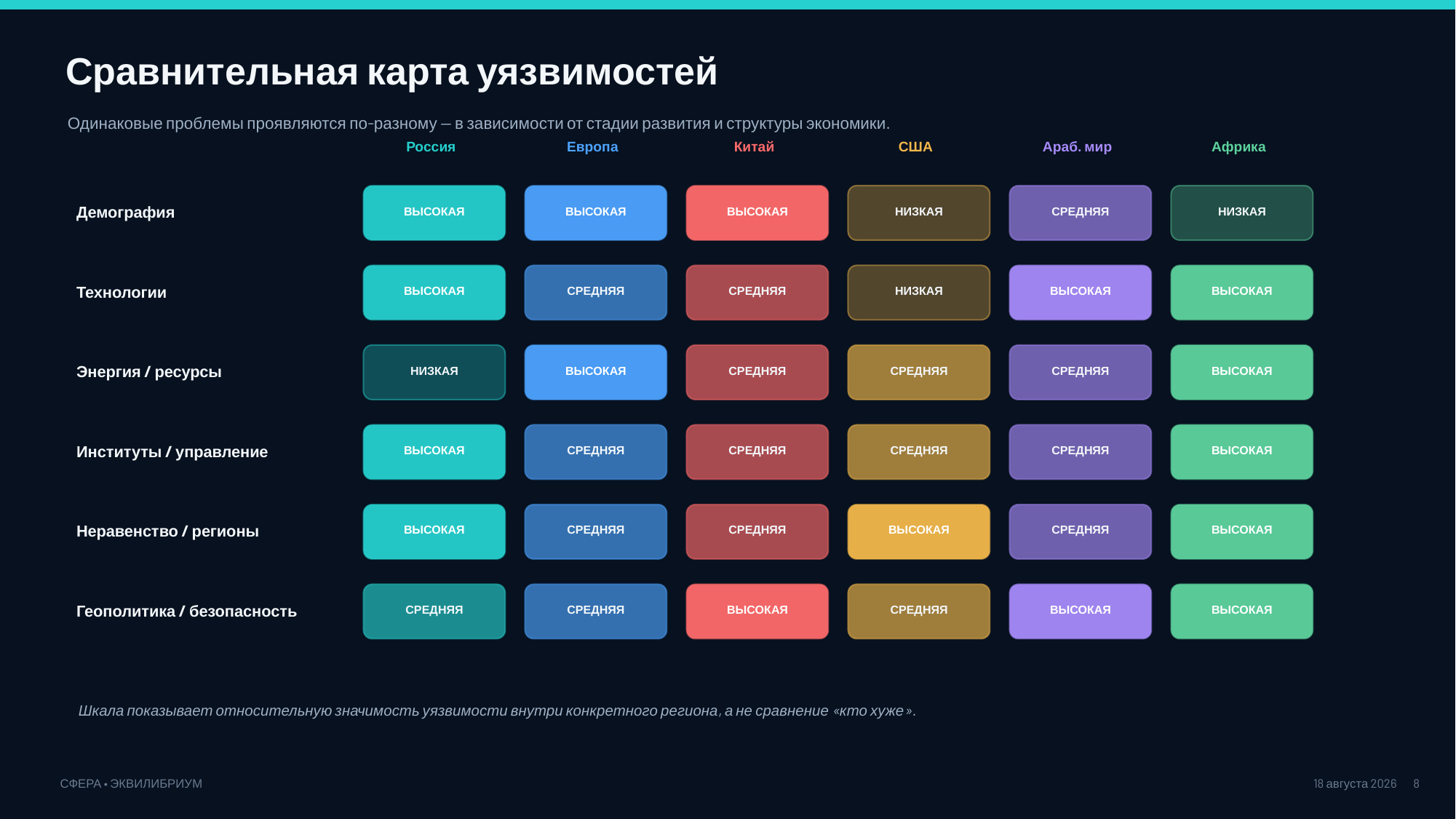

Сравнительная карта уязвимостей
Одинаковые проблемы проявляются по-разному — в зависимости от стадии развития и структуры экономики.
Россия
Европа
Китай
США
Араб. мир
Африка

Демография
ВЫСОКАЯ
ВЫСОКАЯ
ВЫСОКАЯ
НИЗКАЯ
СРЕДНЯЯ
НИЗКАЯ

Технологии
ВЫСОКАЯ
СРЕДНЯЯ
СРЕДНЯЯ
НИЗКАЯ
ВЫСОКАЯ
ВЫСОКАЯ

Энергия / ресурсы
НИЗКАЯ
ВЫСОКАЯ
СРЕДНЯЯ
СРЕДНЯЯ
СРЕДНЯЯ
ВЫСОКАЯ

Институты / управление
ВЫСОКАЯ
СРЕДНЯЯ
СРЕДНЯЯ
СРЕДНЯЯ
СРЕДНЯЯ
ВЫСОКАЯ

Неравенство / регионы
ВЫСОКАЯ
СРЕДНЯЯ
СРЕДНЯЯ
ВЫСОКАЯ
СРЕДНЯЯ
ВЫСОКАЯ

Геополитика / безопасность
СРЕДНЯЯ
СРЕДНЯЯ
ВЫСОКАЯ
СРЕДНЯЯ
ВЫСОКАЯ
ВЫСОКАЯ
Шкала показывает относительную значимость уязвимости внутри конкретного региона, а не сравнение «кто хуже».
8